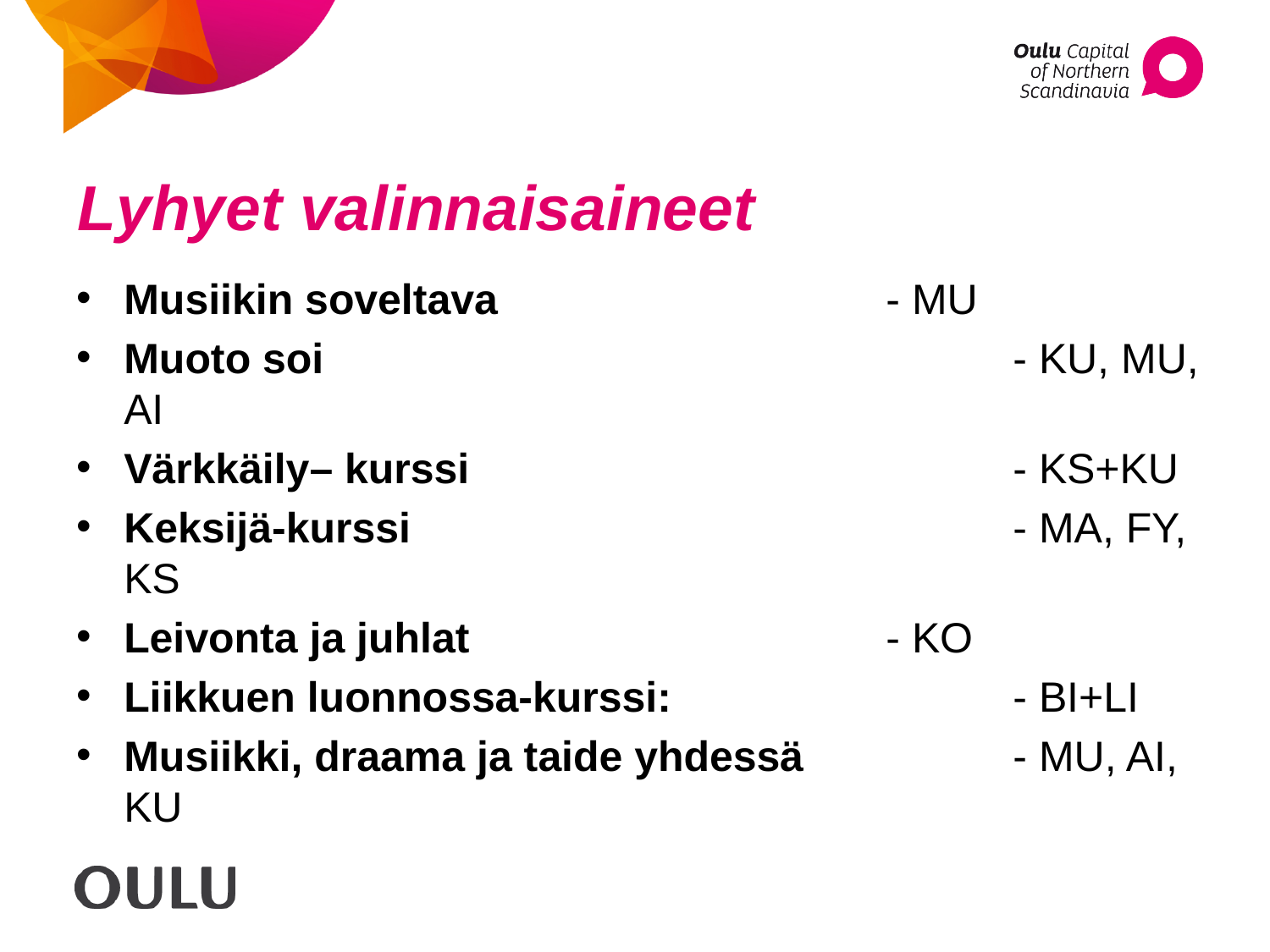

# Lyhyet valinnaisaineet
Musiikin soveltava				- MU
Muoto soi						- KU, MU, AI
Värkkäily– kurssi					- KS+KU
Keksijä-kurssi 					- MA, FY, KS
Leivonta ja juhlat				- KO
Liikkuen luonnossa-kurssi: 			- BI+LI
Musiikki, draama ja taide yhdessä		- MU, AI, KU